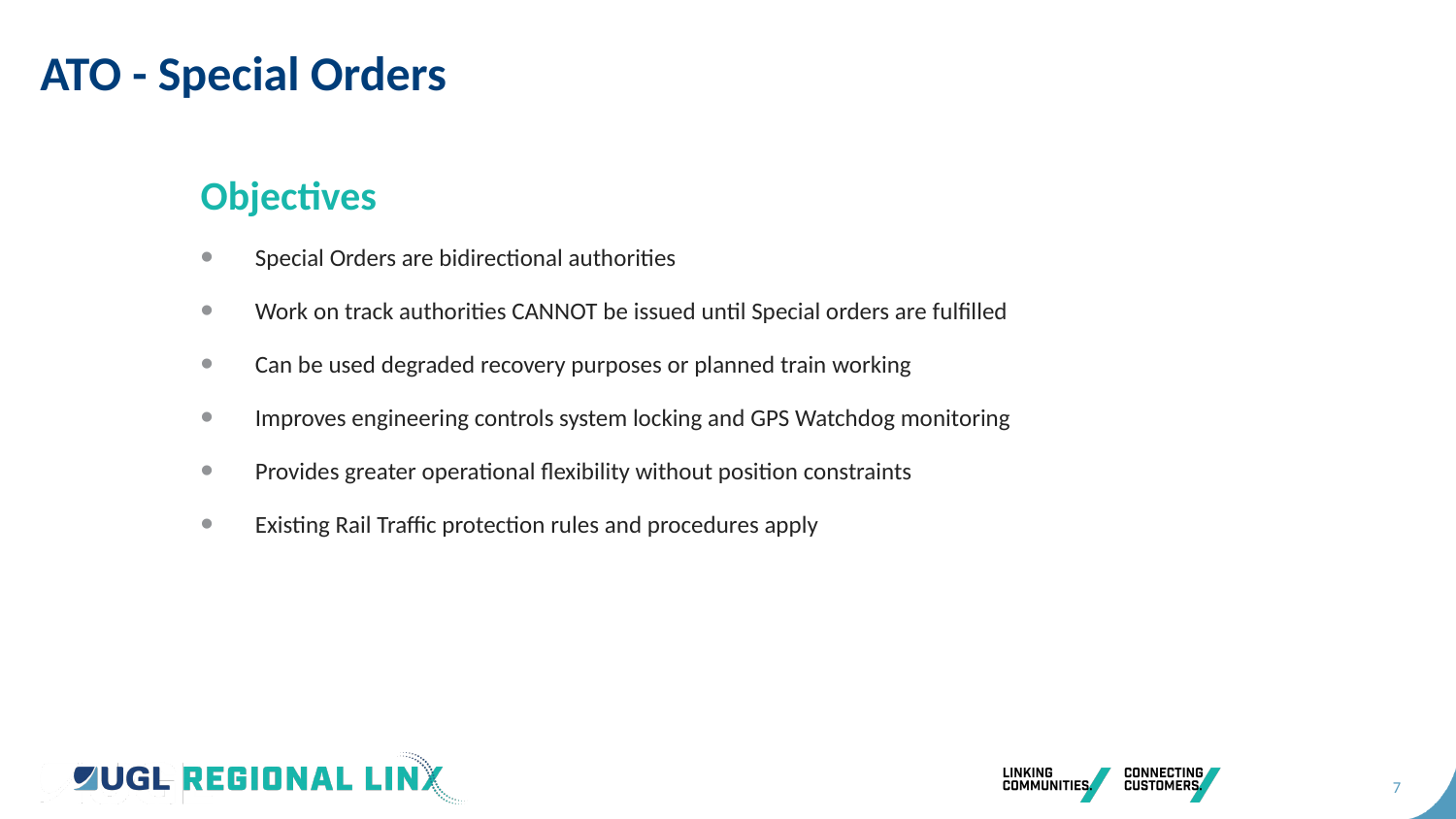

ATO - Special Orders
Objectives
Special Orders are bidirectional authorities
Work on track authorities CANNOT be issued until Special orders are fulfilled
Can be used degraded recovery purposes or planned train working
Improves engineering controls system locking and GPS Watchdog monitoring
Provides greater operational flexibility without position constraints
Existing Rail Traffic protection rules and procedures apply